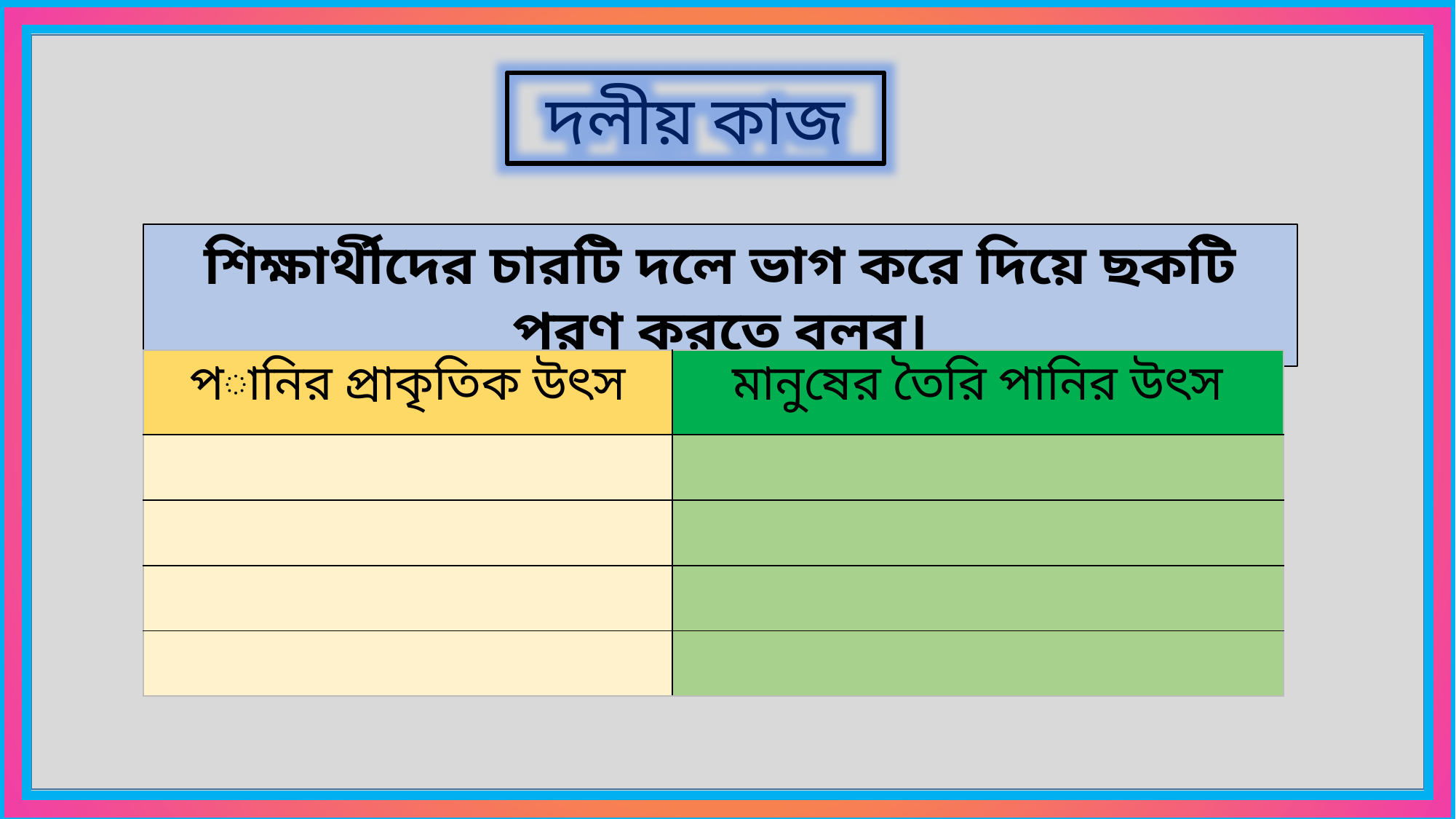

দলীয় কাজ
শিক্ষার্থীদের চারটি দলে ভাগ করে দিয়ে ছকটি পূরণ করতে বলব।
| পানির প্রাকৃতিক উৎস | মানুষের তৈরি পানির উৎস |
| --- | --- |
|  |  |
|  |  |
|  |  |
|  |  |